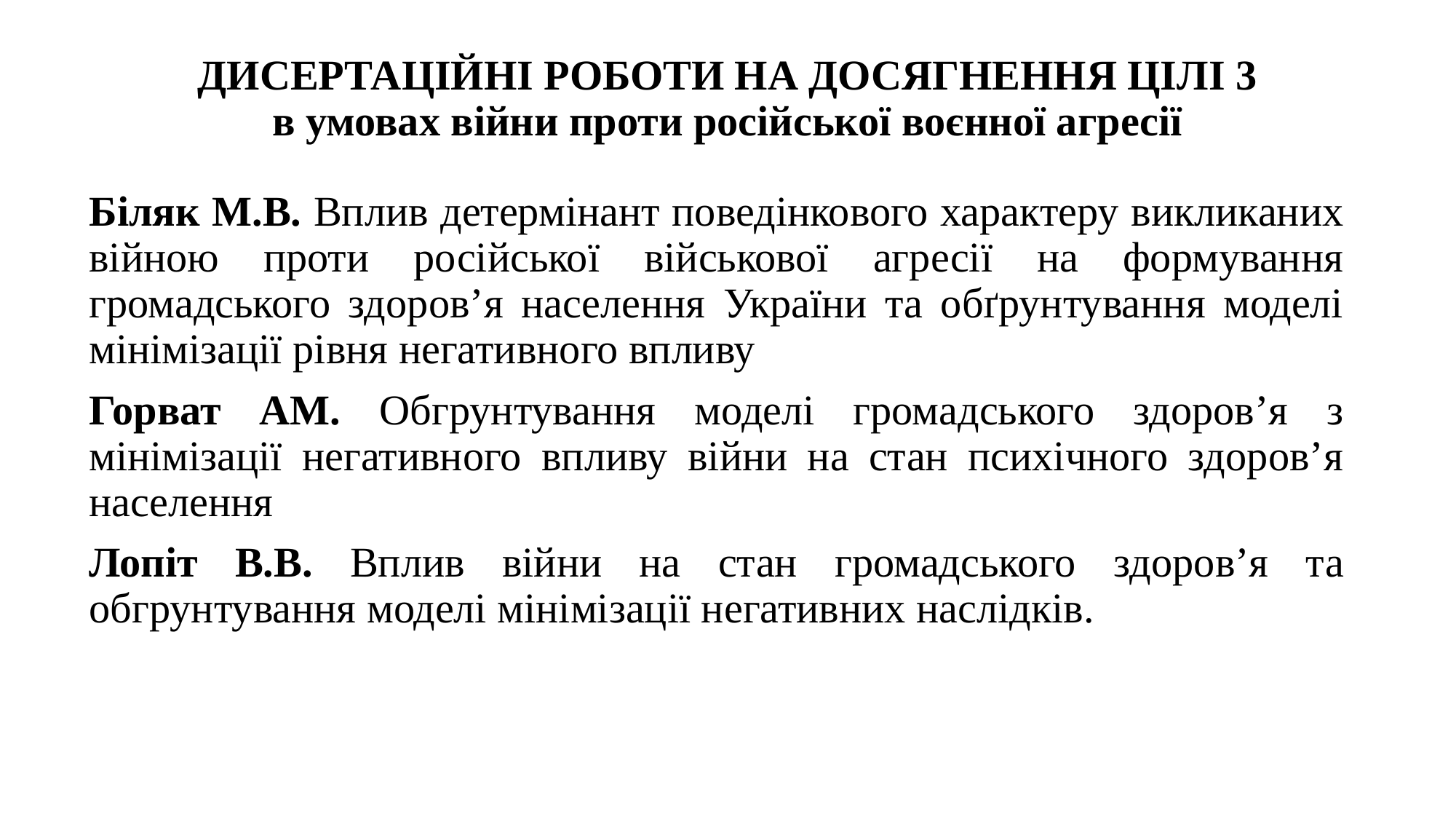

# ДИСЕРТАЦІЙНІ РОБОТИ НА ДОСЯГНЕННЯ ЦІЛІ 3 в умовах війни проти російської воєнної агресії
Біляк М.В. Вплив детермінант поведінкового характеру викликаних війною проти російської військової агресії на формування громадського здоров’я населення України та обґрунтування моделі мінімізації рівня негативного впливу
Горват АМ. Обгрунтування моделі громадського здоров’я з мінімізації негативного впливу війни на стан психічного здоров’я населення
Лопіт В.В. Вплив війни на стан громадського здоров’я та обгрунтування моделі мінімізації негативних наслідків.